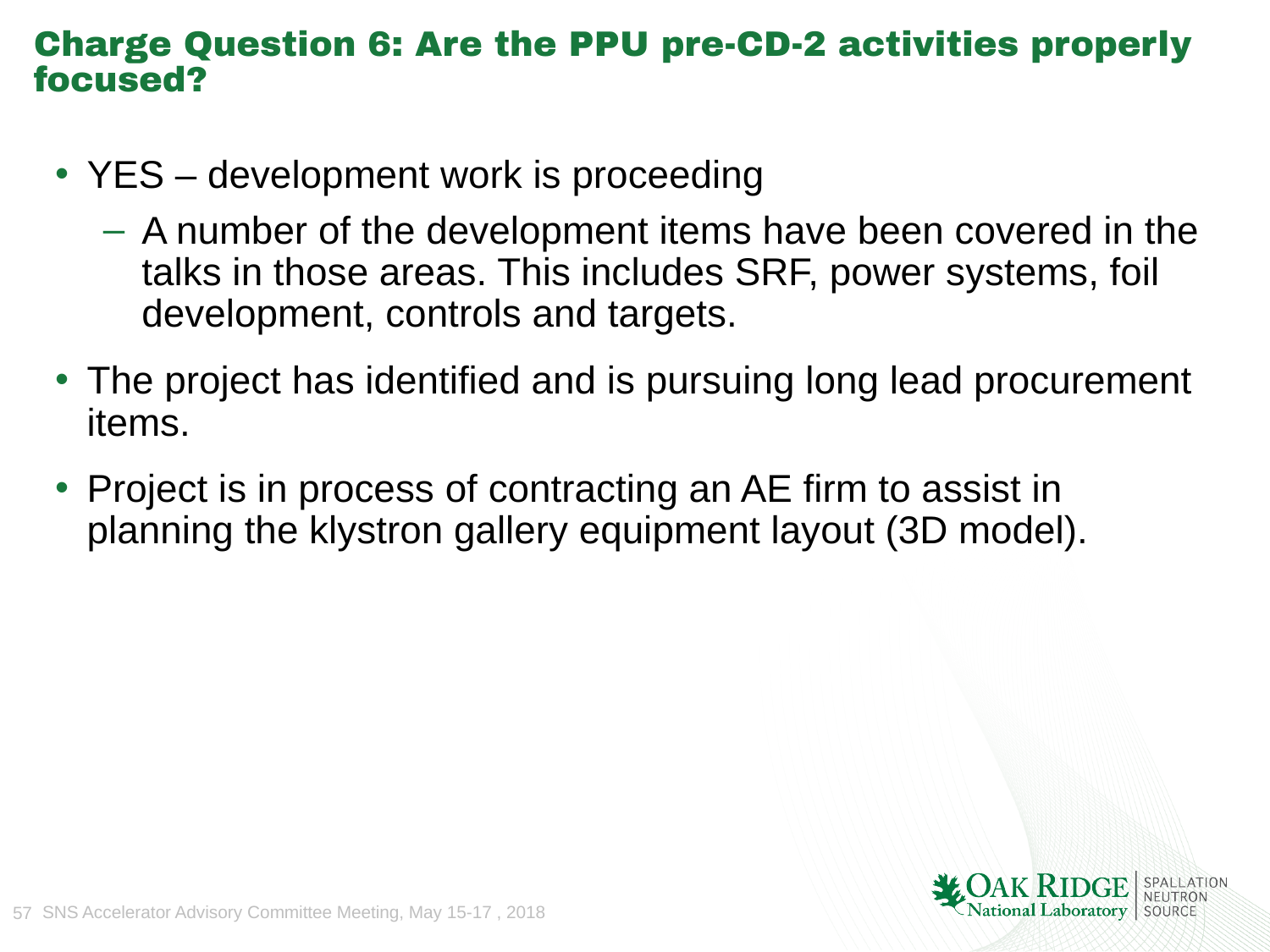

# Charge Question 6: Are the PPU pre-CD-2 activities properly focused?
YES – development work is proceeding
A number of the development items have been covered in the talks in those areas. This includes SRF, power systems, foil development, controls and targets.
The project has identified and is pursuing long lead procurement items.
Project is in process of contracting an AE firm to assist in planning the klystron gallery equipment layout (3D model).